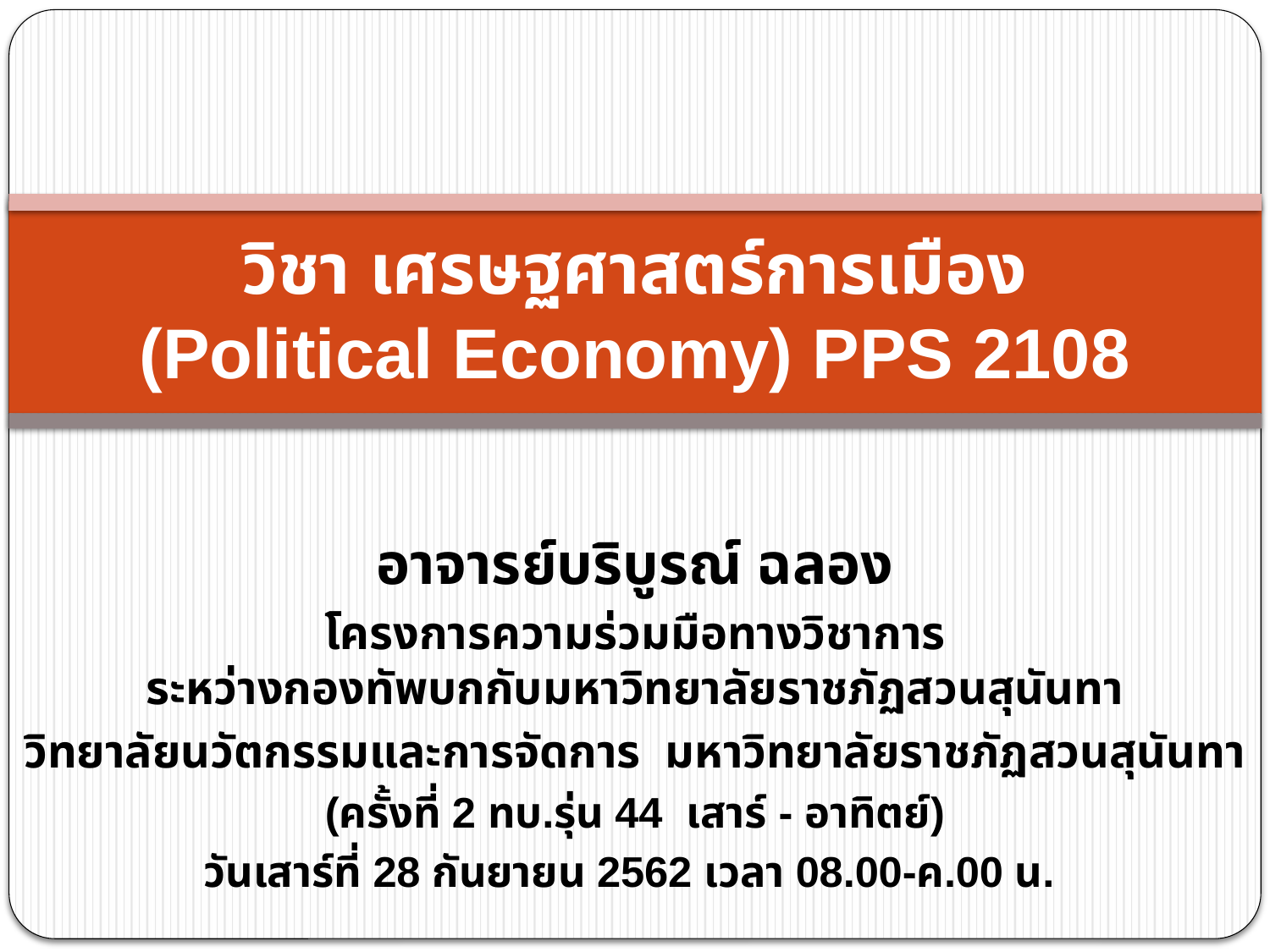

# วิชา เศรษฐศาสตร์การเมือง (Political Economy) PPS 2108

อาจารย์บริบูรณ์ ฉลอง
โครงการความร่วมมือทางวิชาการ
ระหว่างกองทัพบกกับมหาวิทยาลัยราชภัฏสวนสุนันทา
วิทยาลัยนวัตกรรมและการจัดการ  มหาวิทยาลัยราชภัฏสวนสุนันทา
(ครั้งที่ 2 ทบ.รุ่น 44  เสาร์ - อาทิตย์)
วันเสาร์ที่ 28 กันยายน 2562 เวลา 08.00-ค.00 น.